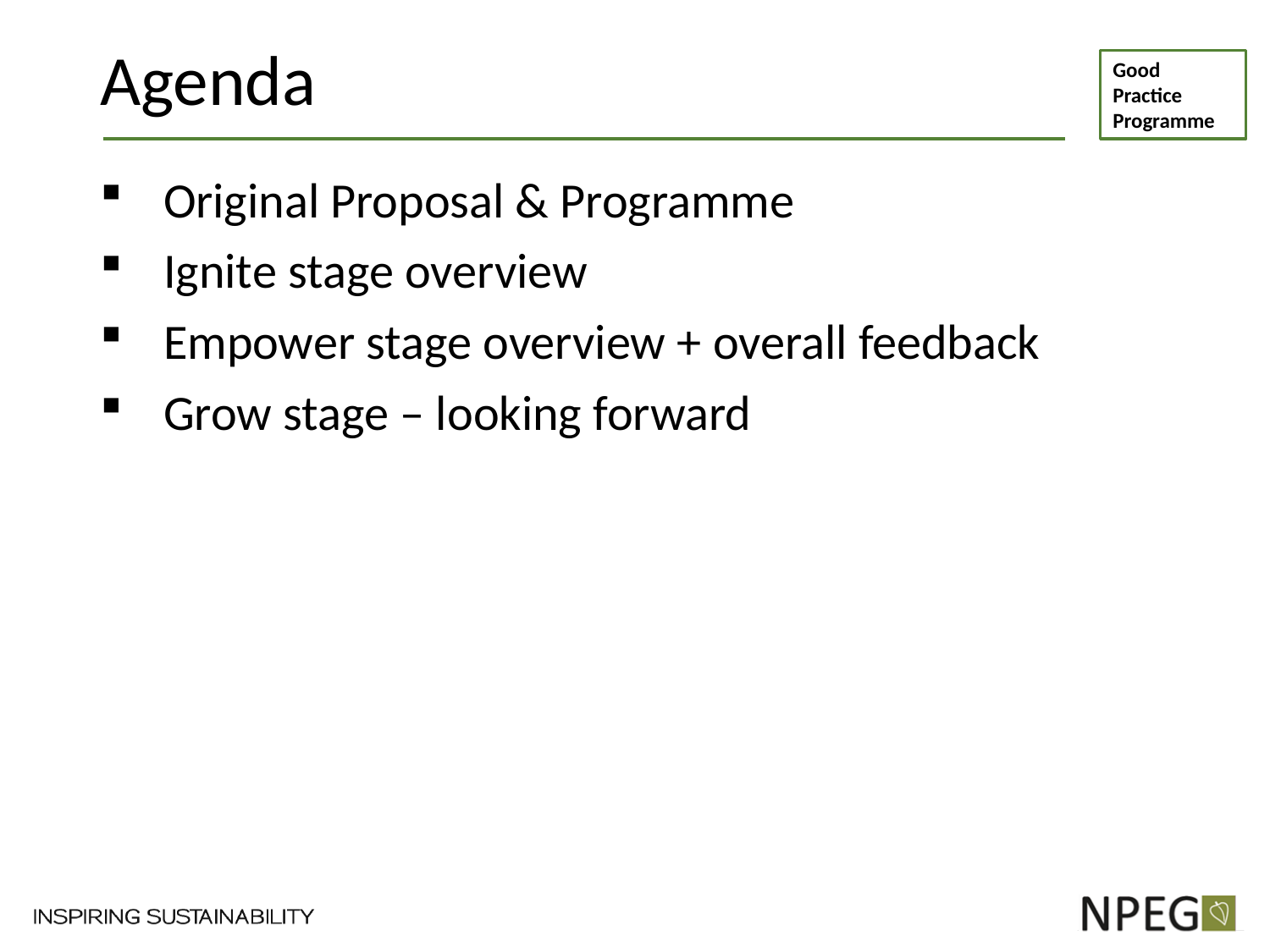

# Agenda
Original Proposal & Programme
Ignite stage overview
Empower stage overview + overall feedback
Grow stage – looking forward